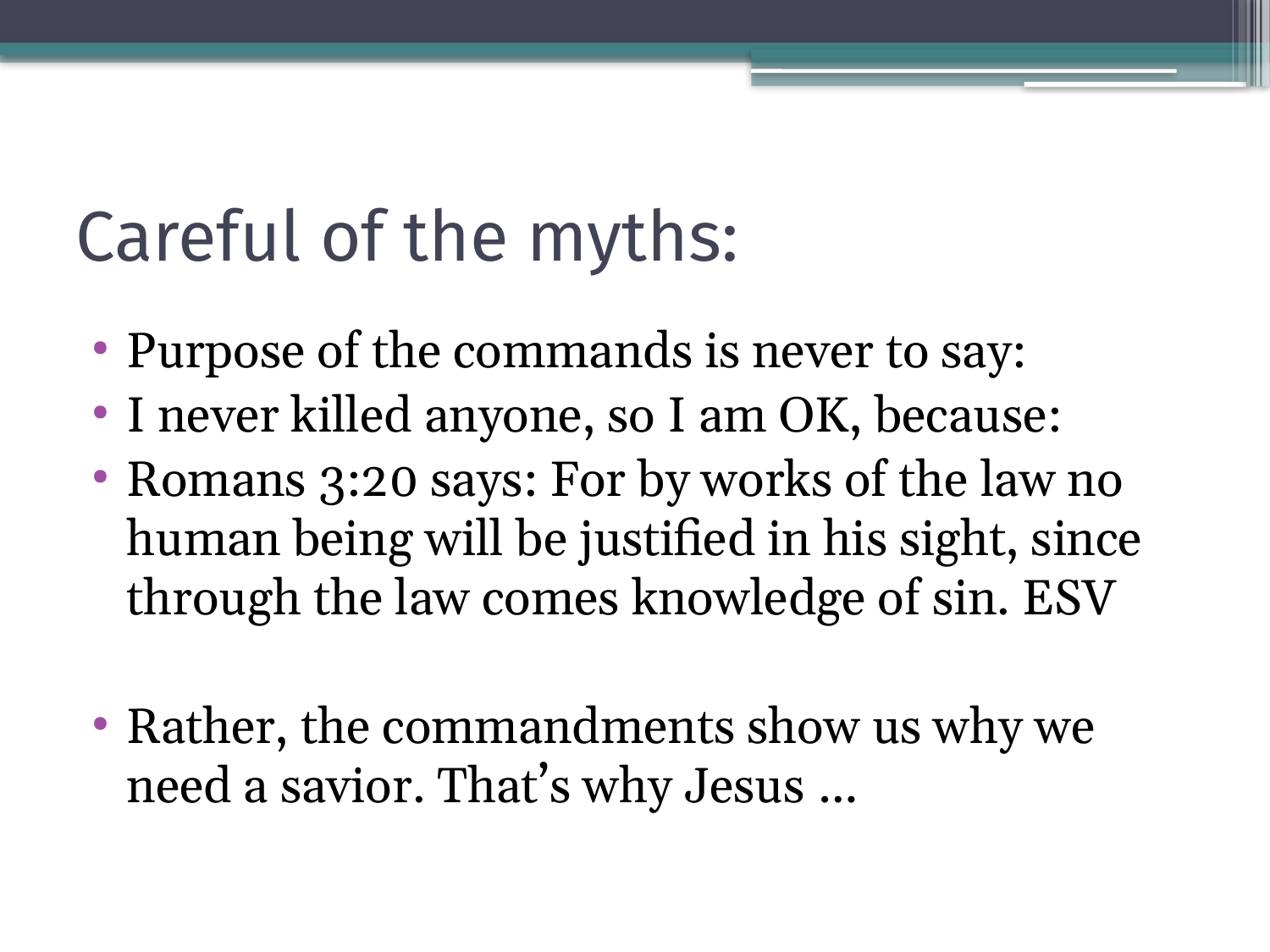

# Careful of the myths:
Purpose of the commands is never to say:
I never killed anyone, so I am OK, because:
Romans 3:20 says: For by works of the law no human being will be justified in his sight, since through the law comes knowledge of sin. ESV

Rather, the commandments show us why we need a savior. That’s why Jesus …